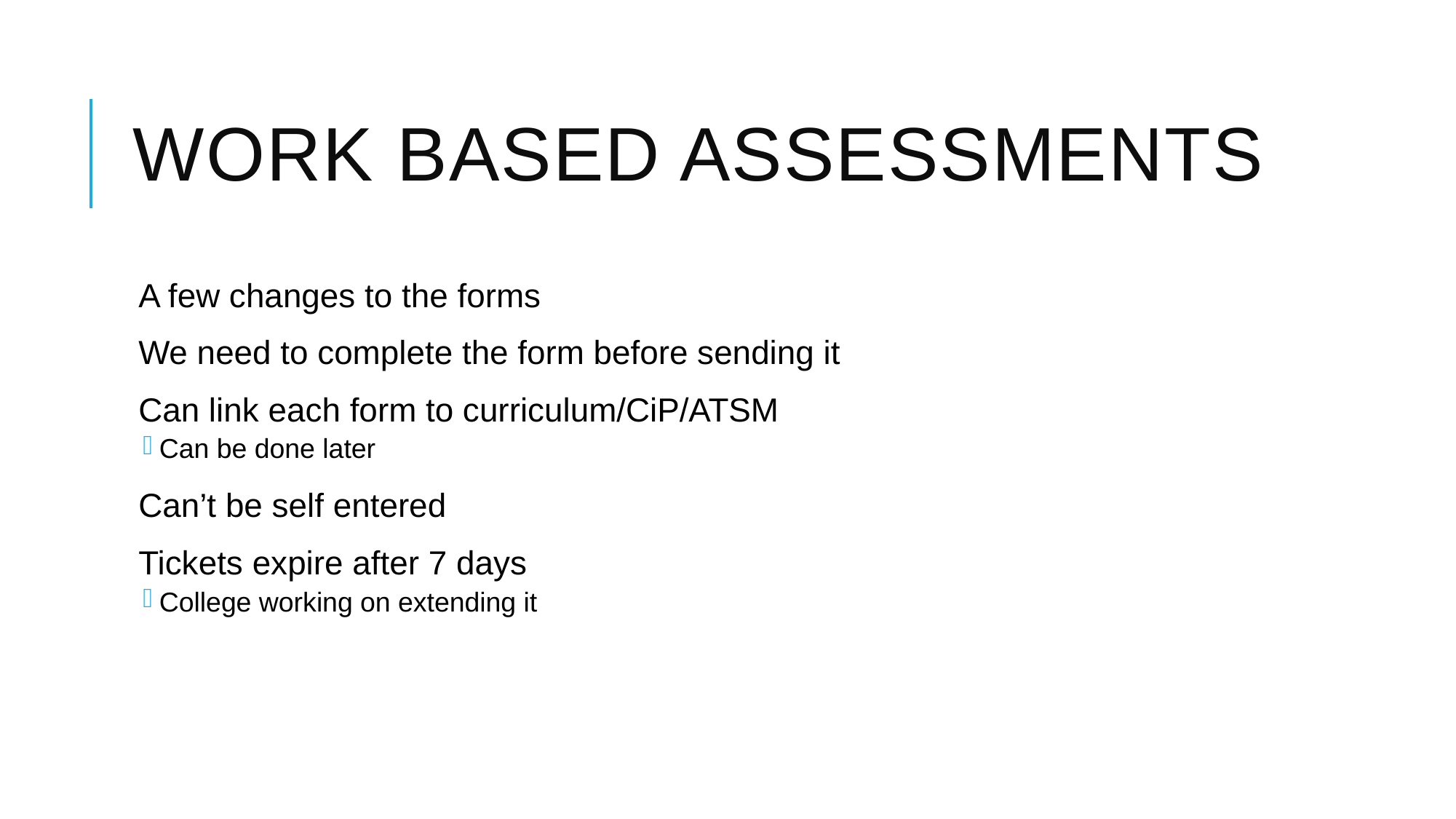

# Work based assessments
A few changes to the forms
We need to complete the form before sending it
Can link each form to curriculum/CiP/ATSM
Can be done later
Can’t be self entered
Tickets expire after 7 days
College working on extending it